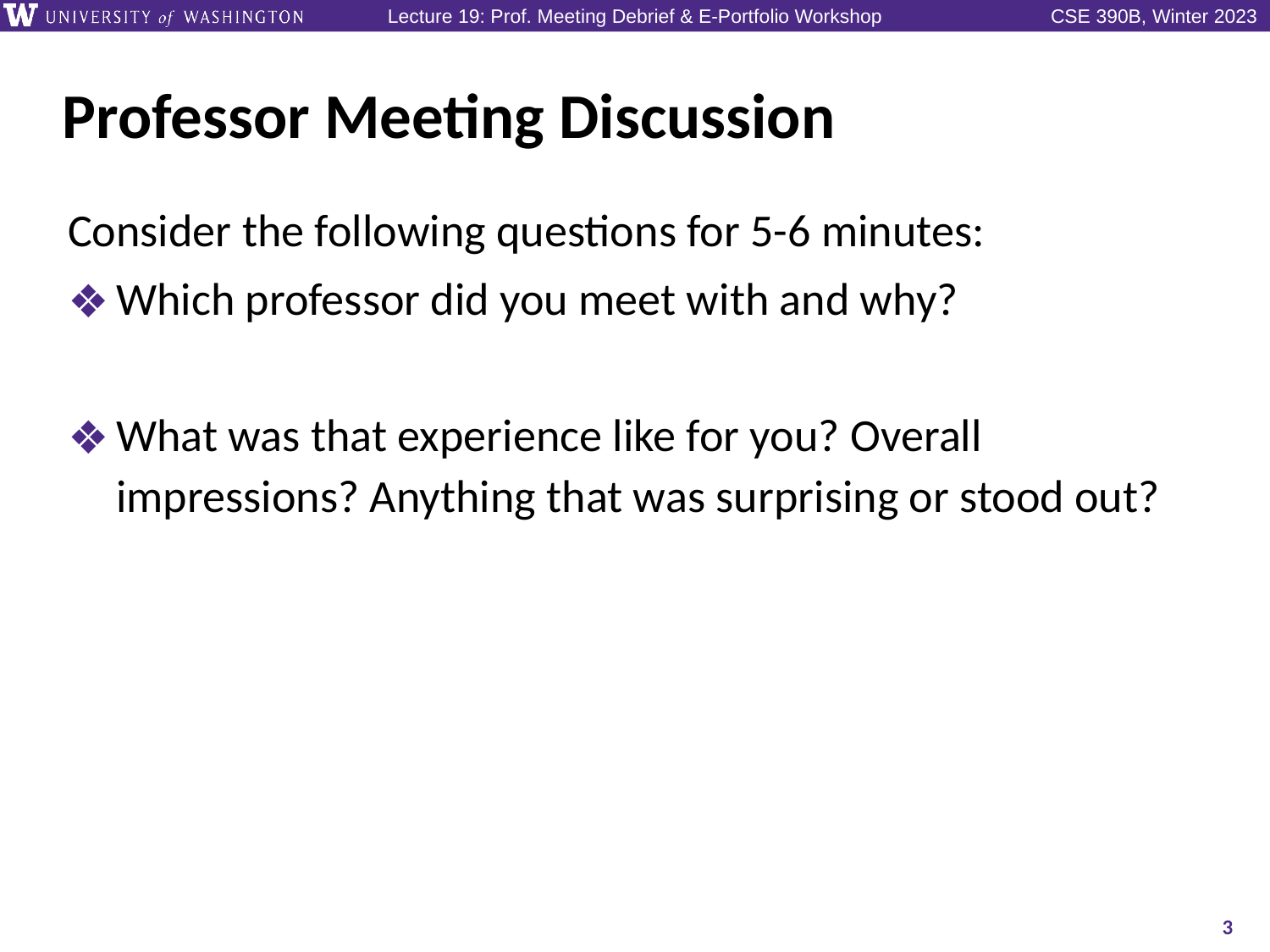

# Professor Meeting Discussion
Consider the following questions for 5-6 minutes:
Which professor did you meet with and why?

What was that experience like for you? Overall impressions? Anything that was surprising or stood out?

3